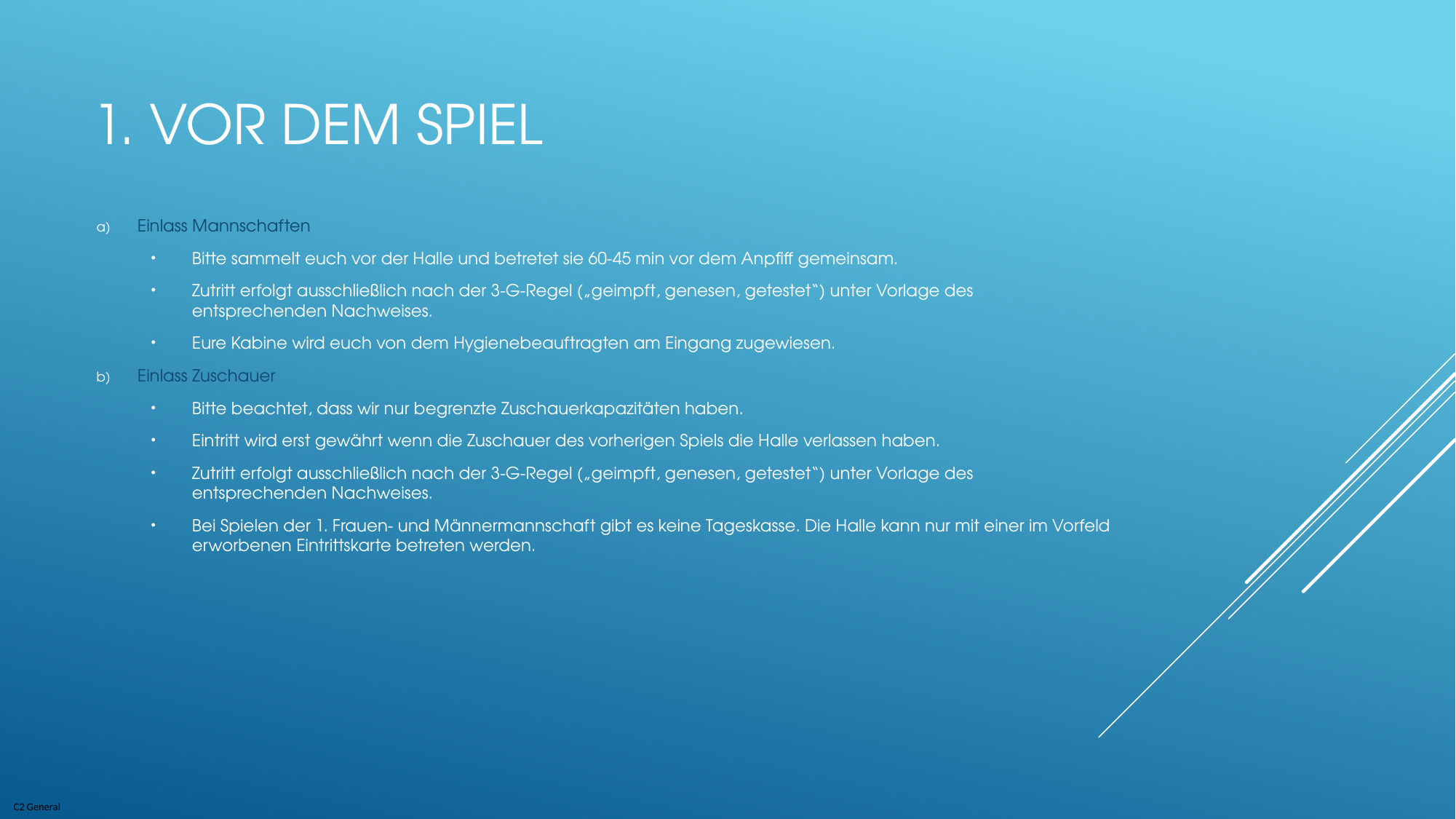

# 1. Vor dem Spiel
Einlass Mannschaften
Bitte sammelt euch vor der Halle und betretet sie 60-45 min vor dem Anpfiff gemeinsam.
Zutritt erfolgt ausschließlich nach der 3-G-Regel („geimpft, genesen, getestet“) unter Vorlage des entsprechenden Nachweises.
Eure Kabine wird euch von dem Hygienebeauftragten am Eingang zugewiesen.
Einlass Zuschauer
Bitte beachtet, dass wir nur begrenzte Zuschauerkapazitäten haben.
Eintritt wird erst gewährt wenn die Zuschauer des vorherigen Spiels die Halle verlassen haben.
Zutritt erfolgt ausschließlich nach der 3-G-Regel („geimpft, genesen, getestet“) unter Vorlage des entsprechenden Nachweises.
Bei Spielen der 1. Frauen- und Männermannschaft gibt es keine Tageskasse. Die Halle kann nur mit einer im Vorfeld erworbenen Eintrittskarte betreten werden.